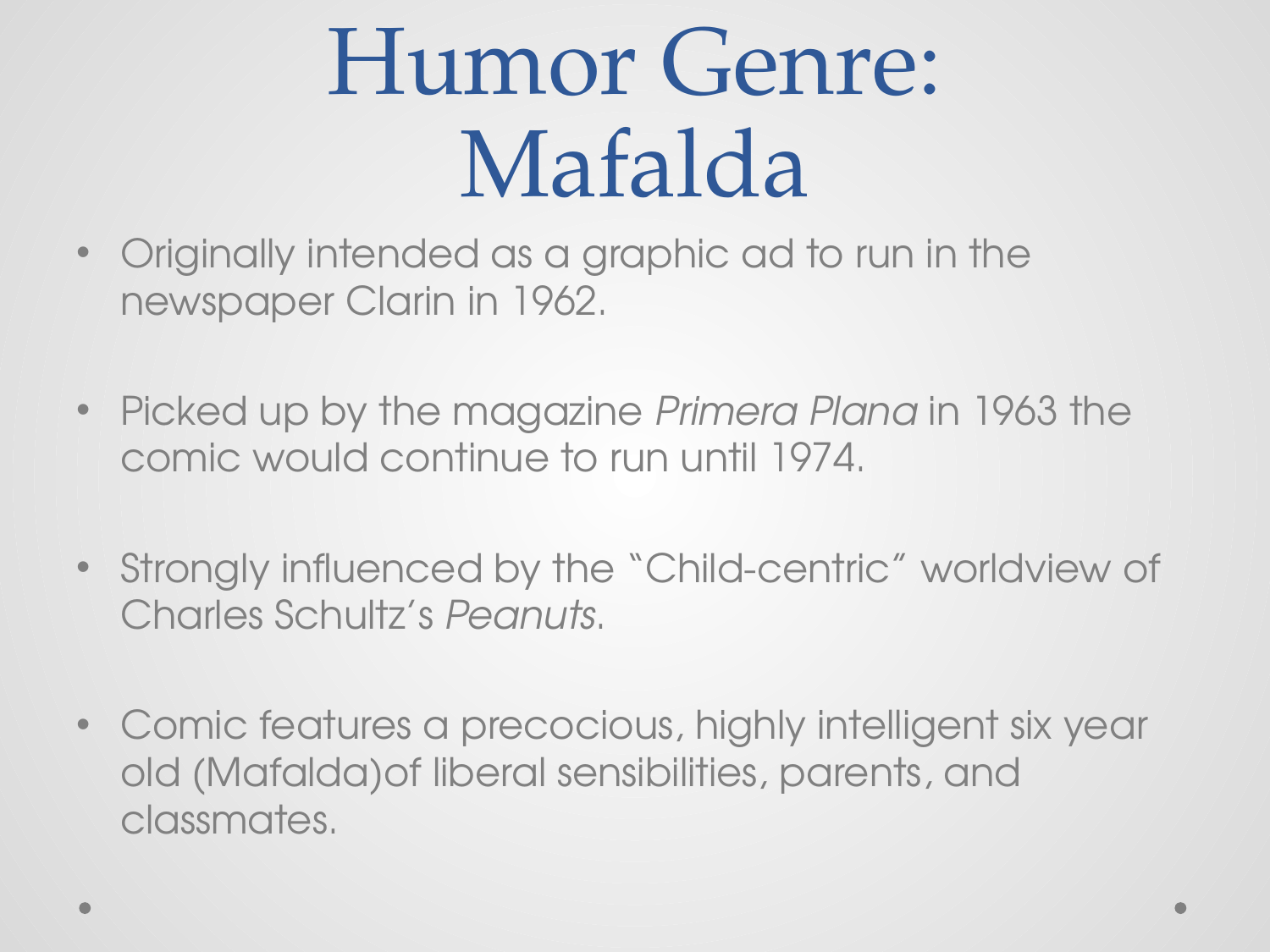

# Humor Genre: Mafalda
Originally intended as a graphic ad to run in the newspaper Clarin in 1962.

Picked up by the magazine Primera Plana in 1963 the comic would continue to run until 1974.

Strongly influenced by the “Child-centric” worldview of Charles Schultz’s Peanuts.

Comic features a precocious, highly intelligent six year old (Mafalda)of liberal sensibilities, parents, and classmates.